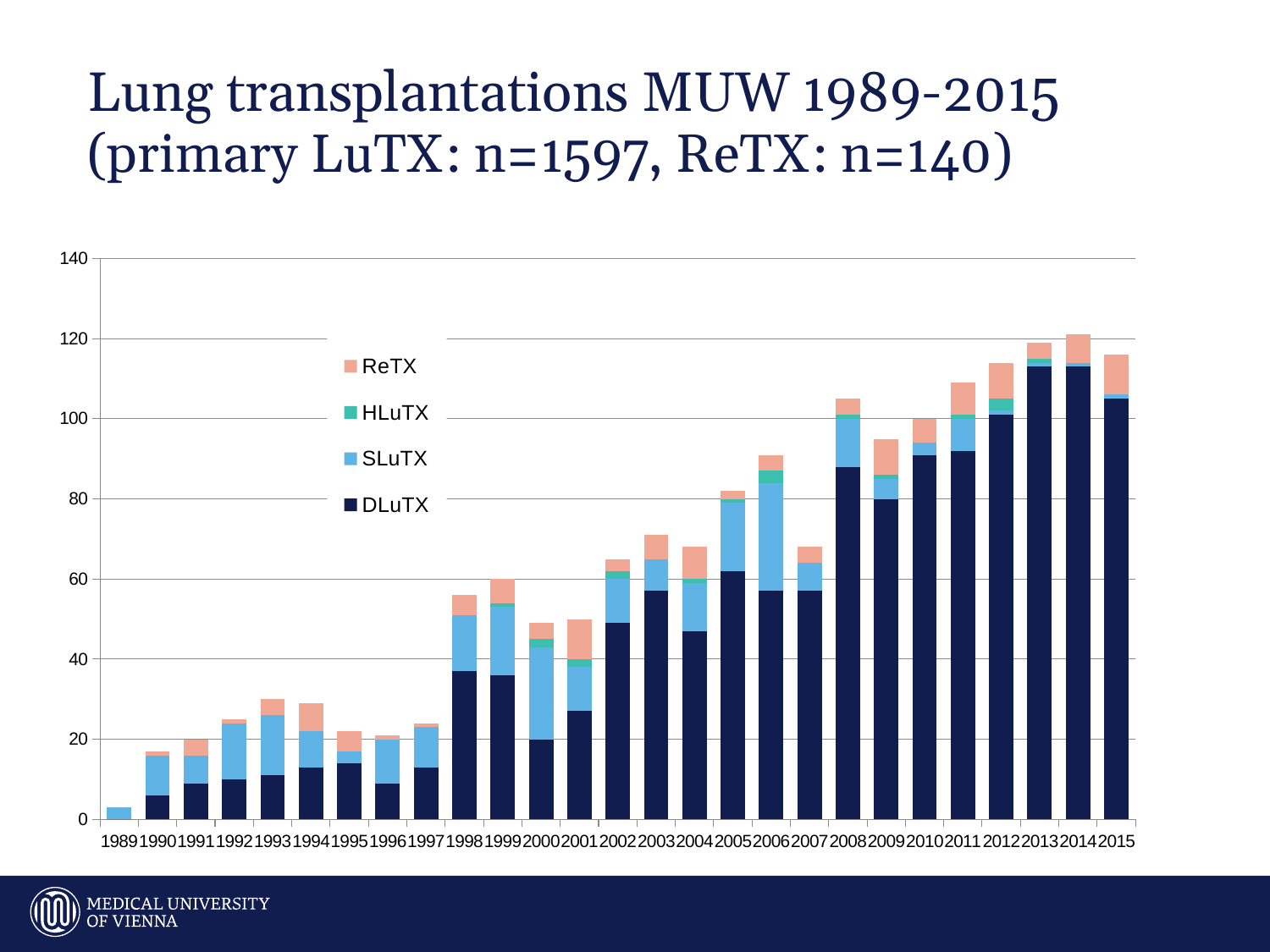

# Lung transplantations MUW 1989-2015 (primary LuTX: n=1597, ReTX: n=140)

### Chart

| Category | DLuTX | SLuTX | HLuTX | ReTX |
|---|---|---|---|---|
| 1989.0 | 0.0 | 3.0 | 0.0 | 0.0 |
| 1990.0 | 6.0 | 10.0 | 0.0 | 1.0 |
| 1991.0 | 9.0 | 7.0 | 0.0 | 4.0 |
| 1992.0 | 10.0 | 14.0 | 0.0 | 1.0 |
| 1993.0 | 11.0 | 15.0 | 0.0 | 4.0 |
| 1994.0 | 13.0 | 9.0 | 0.0 | 7.0 |
| 1995.0 | 14.0 | 3.0 | 0.0 | 5.0 |
| 1996.0 | 9.0 | 11.0 | 0.0 | 1.0 |
| 1997.0 | 13.0 | 10.0 | 0.0 | 1.0 |
| 1998.0 | 37.0 | 14.0 | 0.0 | 5.0 |
| 1999.0 | 36.0 | 17.0 | 1.0 | 6.0 |
| 2000.0 | 20.0 | 23.0 | 2.0 | 4.0 |
| 2001.0 | 27.0 | 11.0 | 2.0 | 10.0 |
| 2002.0 | 49.0 | 11.0 | 2.0 | 3.0 |
| 2003.0 | 57.0 | 8.0 | 0.0 | 6.0 |
| 2004.0 | 47.0 | 12.0 | 1.0 | 8.0 |
| 2005.0 | 62.0 | 17.0 | 1.0 | 2.0 |
| 2006.0 | 57.0 | 27.0 | 3.0 | 4.0 |
| 2007.0 | 57.0 | 7.0 | 0.0 | 4.0 |
| 2008.0 | 88.0 | 12.0 | 1.0 | 4.0 |
| 2009.0 | 80.0 | 5.0 | 1.0 | 9.0 |
| 2010.0 | 91.0 | 3.0 | 0.0 | 6.0 |
| 2011.0 | 92.0 | 8.0 | 1.0 | 8.0 |
| 2012.0 | 101.0 | 1.0 | 3.0 | 9.0 |
| 2013.0 | 113.0 | 1.0 | 1.0 | 4.0 |
| 2014.0 | 113.0 | 1.0 | 0.0 | 7.0 |
| 2015.0 | 105.0 | 1.0 | 0.0 | 10.0 |